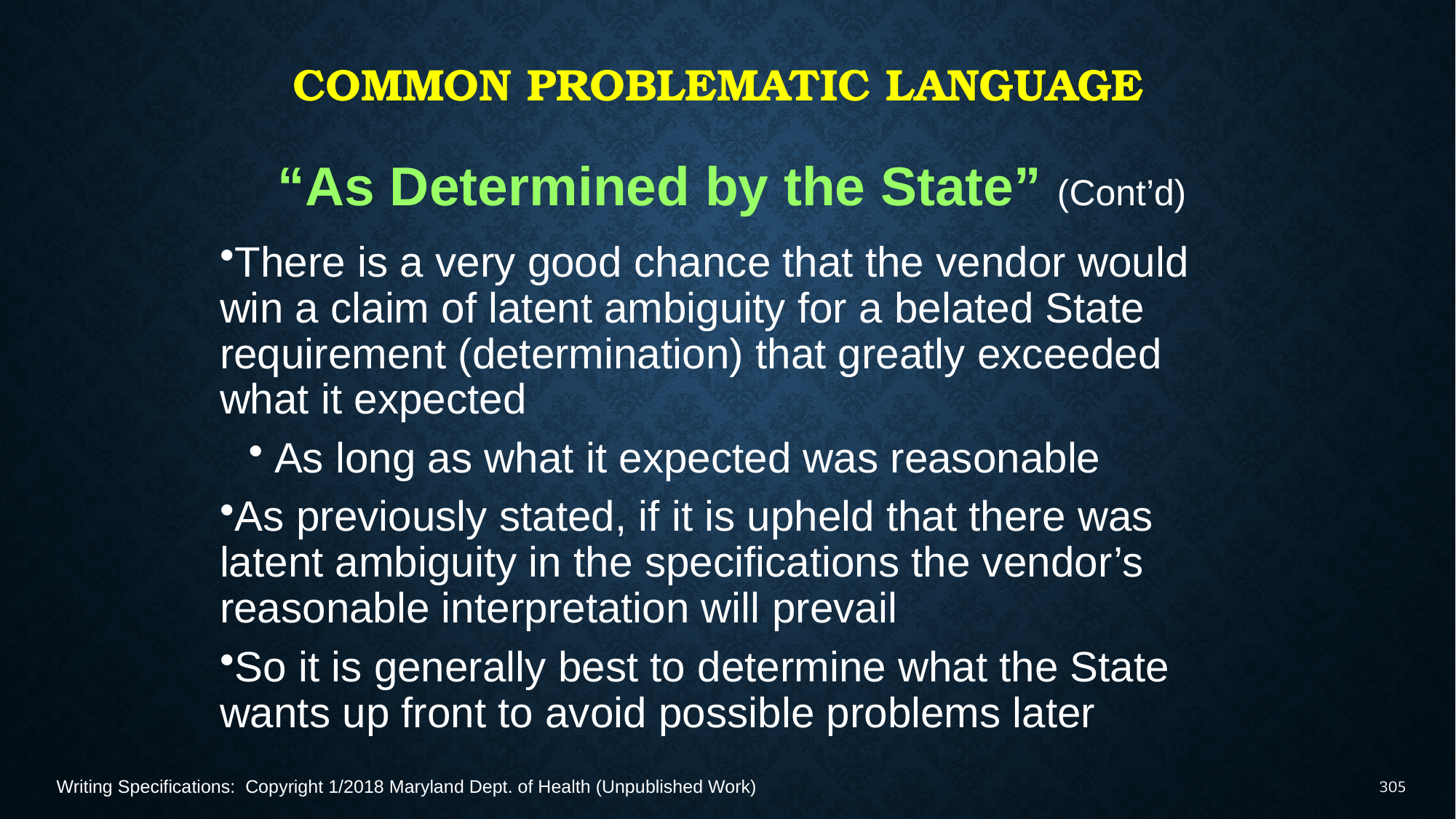

# Common Problematic Language
“As Determined by the State” (Cont’d)
There is a very good chance that the vendor would win a claim of latent ambiguity for a belated State requirement (determination) that greatly exceeded what it expected
As long as what it expected was reasonable
As previously stated, if it is upheld that there was latent ambiguity in the specifications the vendor’s reasonable interpretation will prevail
So it is generally best to determine what the State wants up front to avoid possible problems later
Writing Specifications:  Copyright 1/2018 Maryland Dept. of Health (Unpublished Work)
305